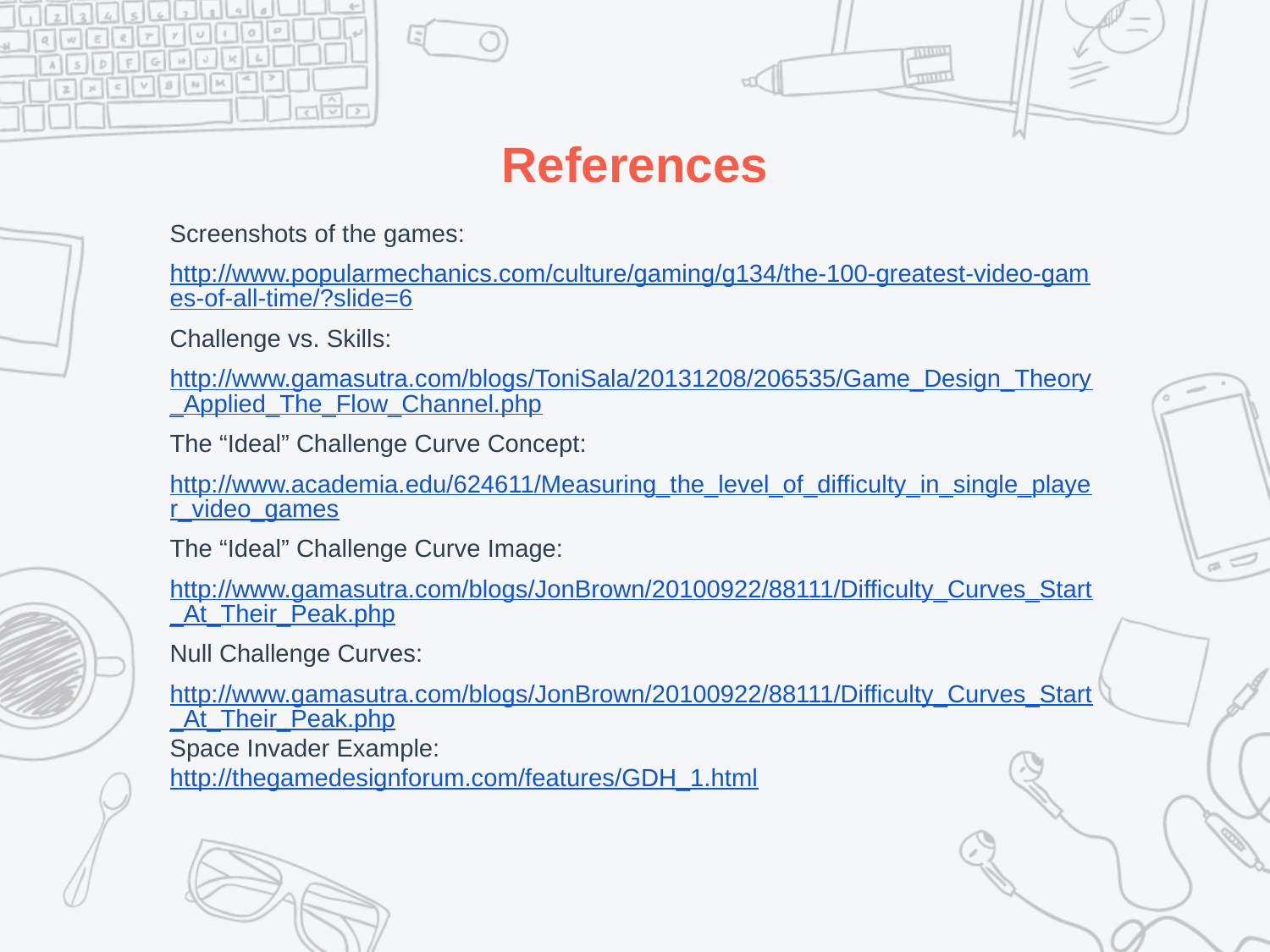

# References
Screenshots of the games:
http://www.popularmechanics.com/culture/gaming/g134/the-100-greatest-video-games-of-all-time/?slide=6
Challenge vs. Skills:
http://www.gamasutra.com/blogs/ToniSala/20131208/206535/Game_Design_Theory_Applied_The_Flow_Channel.php
The “Ideal” Challenge Curve Concept:
http://www.academia.edu/624611/Measuring_the_level_of_difficulty_in_single_player_video_games
The “Ideal” Challenge Curve Image:
http://www.gamasutra.com/blogs/JonBrown/20100922/88111/Difficulty_Curves_Start_At_Their_Peak.php
Null Challenge Curves:
http://www.gamasutra.com/blogs/JonBrown/20100922/88111/Difficulty_Curves_Start_At_Their_Peak.php
Space Invader Example:
http://thegamedesignforum.com/features/GDH_1.html